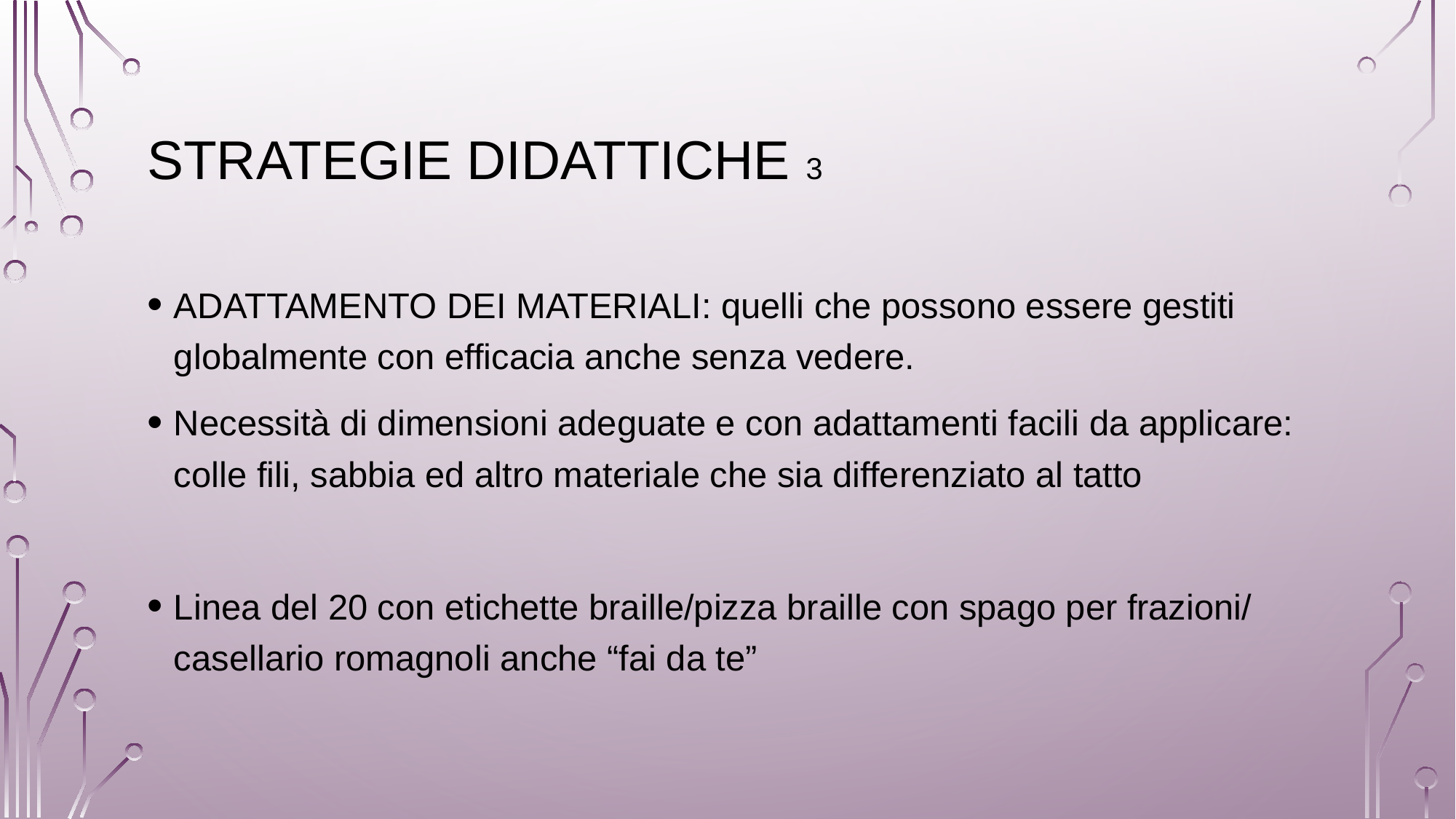

# Strategie didattiche 3
ADATTAMENTO DEI MATERIALI: quelli che possono essere gestiti globalmente con efficacia anche senza vedere.
Necessità di dimensioni adeguate e con adattamenti facili da applicare: colle fili, sabbia ed altro materiale che sia differenziato al tatto

Linea del 20 con etichette braille/pizza braille con spago per frazioni/ casellario romagnoli anche “fai da te”